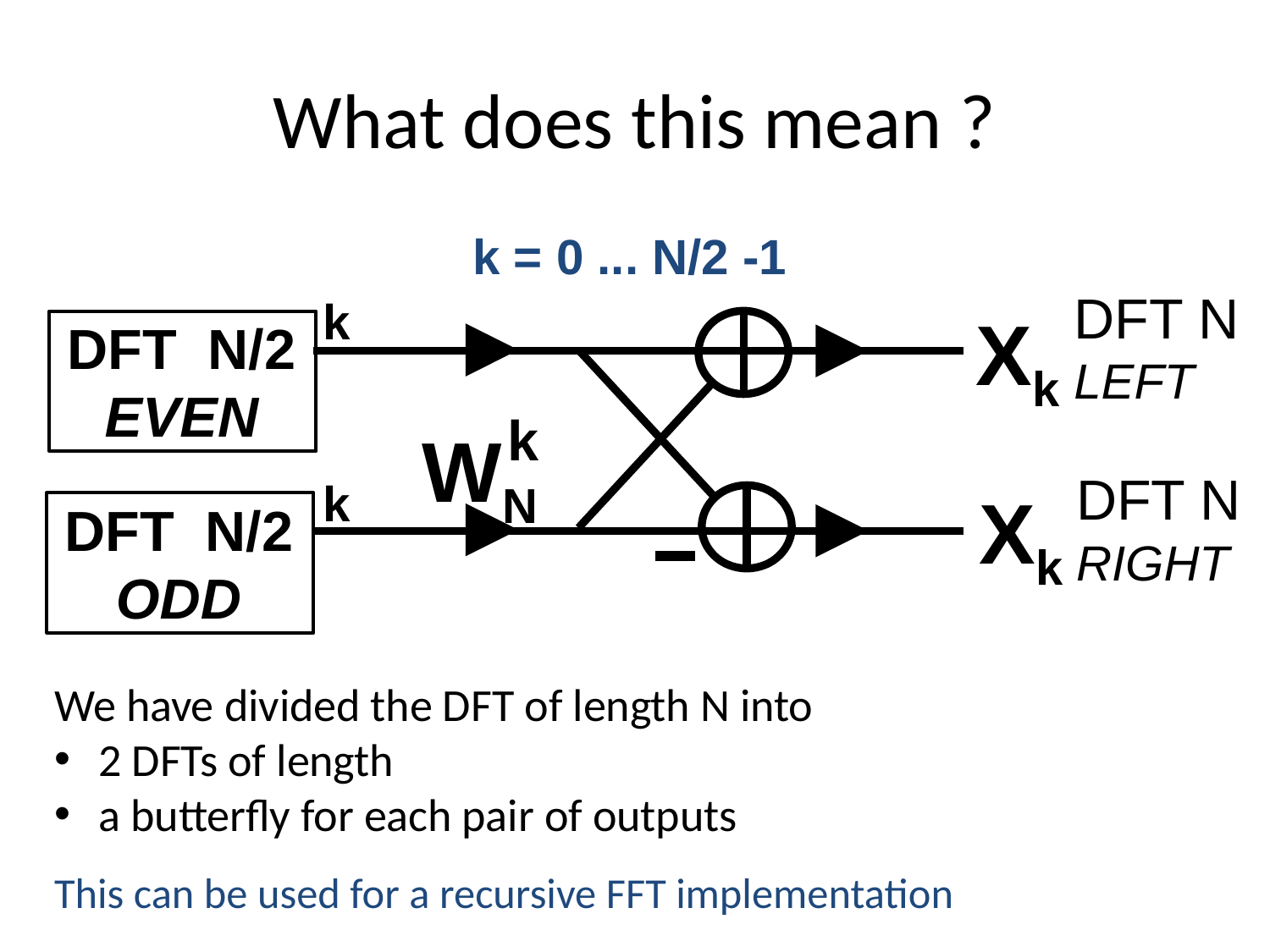

# What does this mean ?
k = 0 ... N/2 -1
DFT N
LEFT
k
Xk
DFT  N/2
EVEN

k
WN
DFT N
RIGHT
k
Xk

DFT  N/2
ODD

We have divided the DFT of length N into
2 DFTs of length
a butterfly for each pair of outputs
This can be used for a recursive FFT implementation